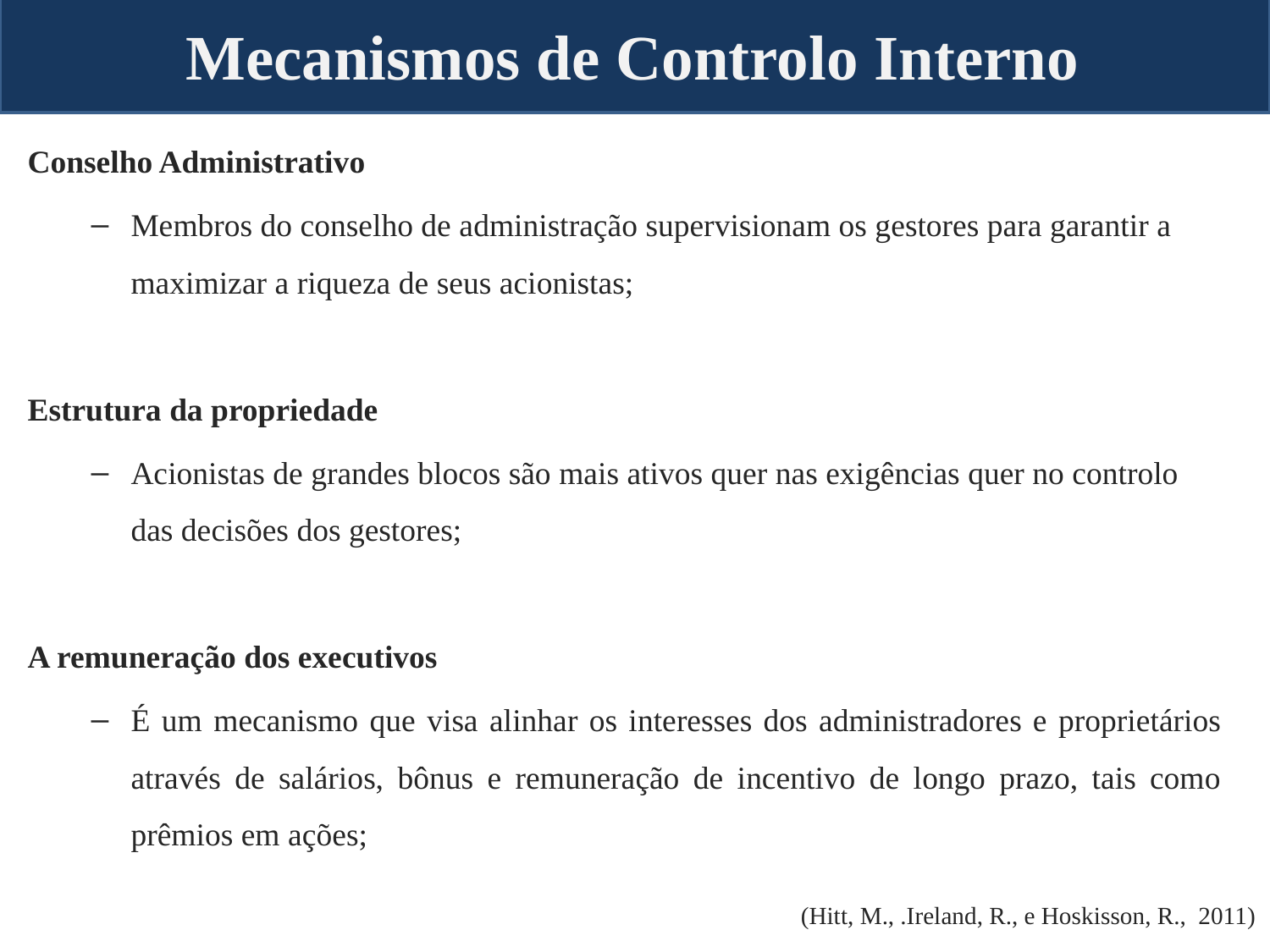

Mecanismos de Controlo Interno
Conselho Administrativo
Membros do conselho de administração supervisionam os gestores para garantir a maximizar a riqueza de seus acionistas;

Estrutura da propriedade
Acionistas de grandes blocos são mais ativos quer nas exigências quer no controlo das decisões dos gestores;

A remuneração dos executivos
É um mecanismo que visa alinhar os interesses dos administradores e proprietários através de salários, bônus e remuneração de incentivo de longo prazo, tais como prêmios em ações;

(Hitt, M., .Ireland, R., e Hoskisson, R.,  2011)